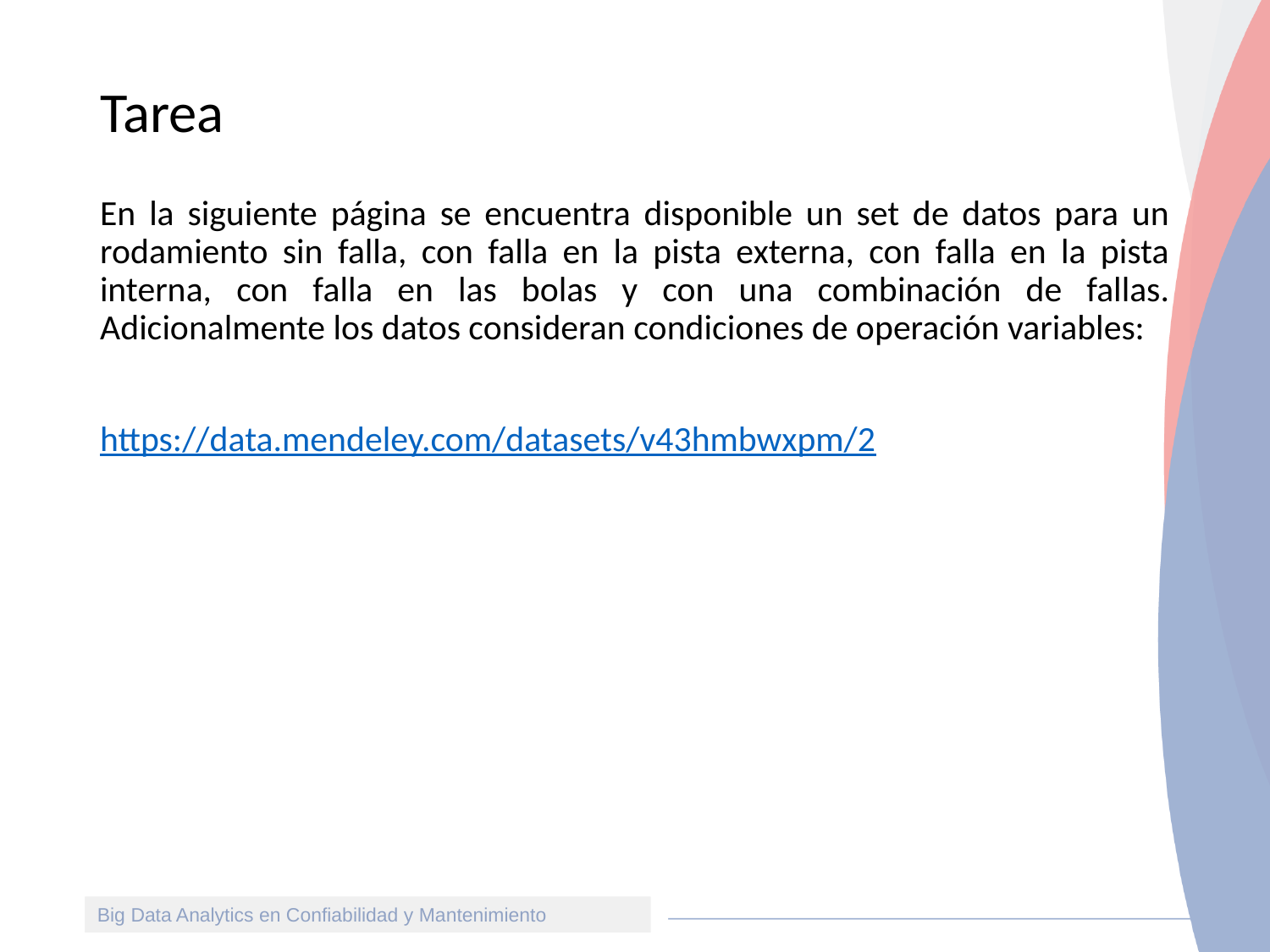

# Tarea
En la siguiente página se encuentra disponible un set de datos para un rodamiento sin falla, con falla en la pista externa, con falla en la pista interna, con falla en las bolas y con una combinación de fallas. Adicionalmente los datos consideran condiciones de operación variables:

https://data.mendeley.com/datasets/v43hmbwxpm/2